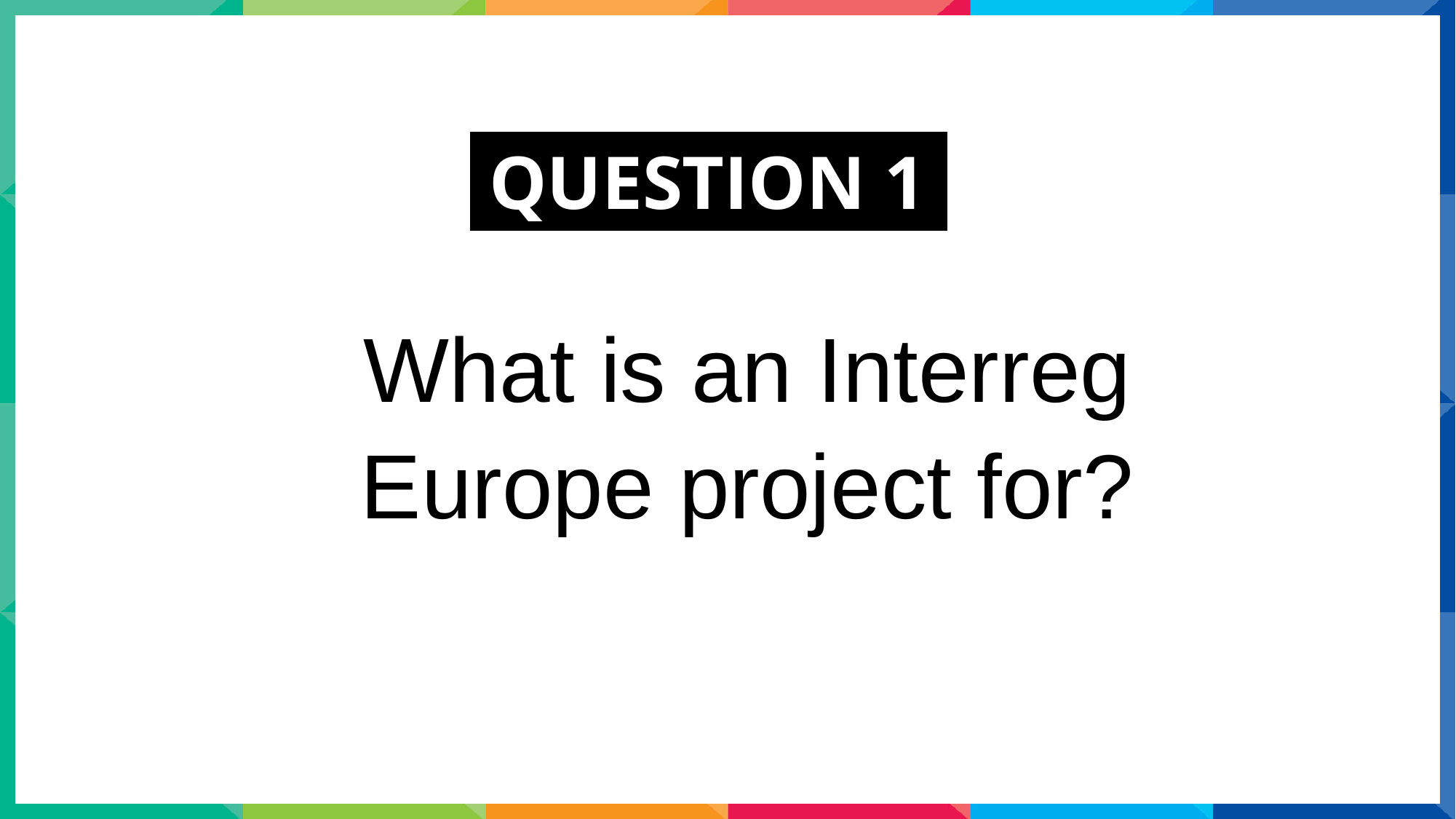

QUESTION 1.
What is an Interreg Europe project for?